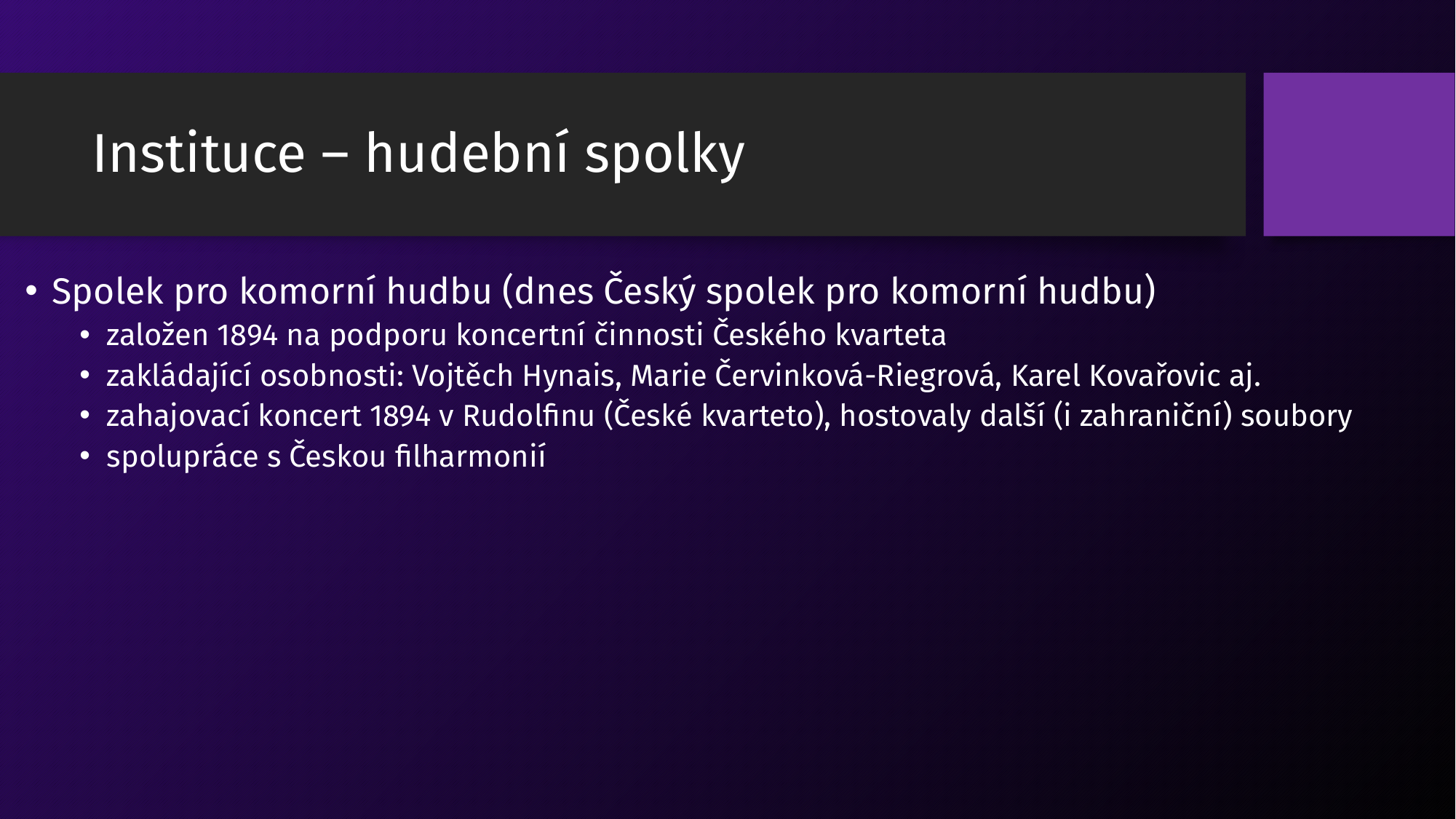

# Instituce – hudební spolky
Spolek pro komorní hudbu (dnes Český spolek pro komorní hudbu)
založen 1894 na podporu koncertní činnosti Českého kvarteta
zakládající osobnosti: Vojtěch Hynais, Marie Červinková-Riegrová, Karel Kovařovic aj.
zahajovací koncert 1894 v Rudolfinu (České kvarteto), hostovaly další (i zahraniční) soubory
spolupráce s Českou filharmonií